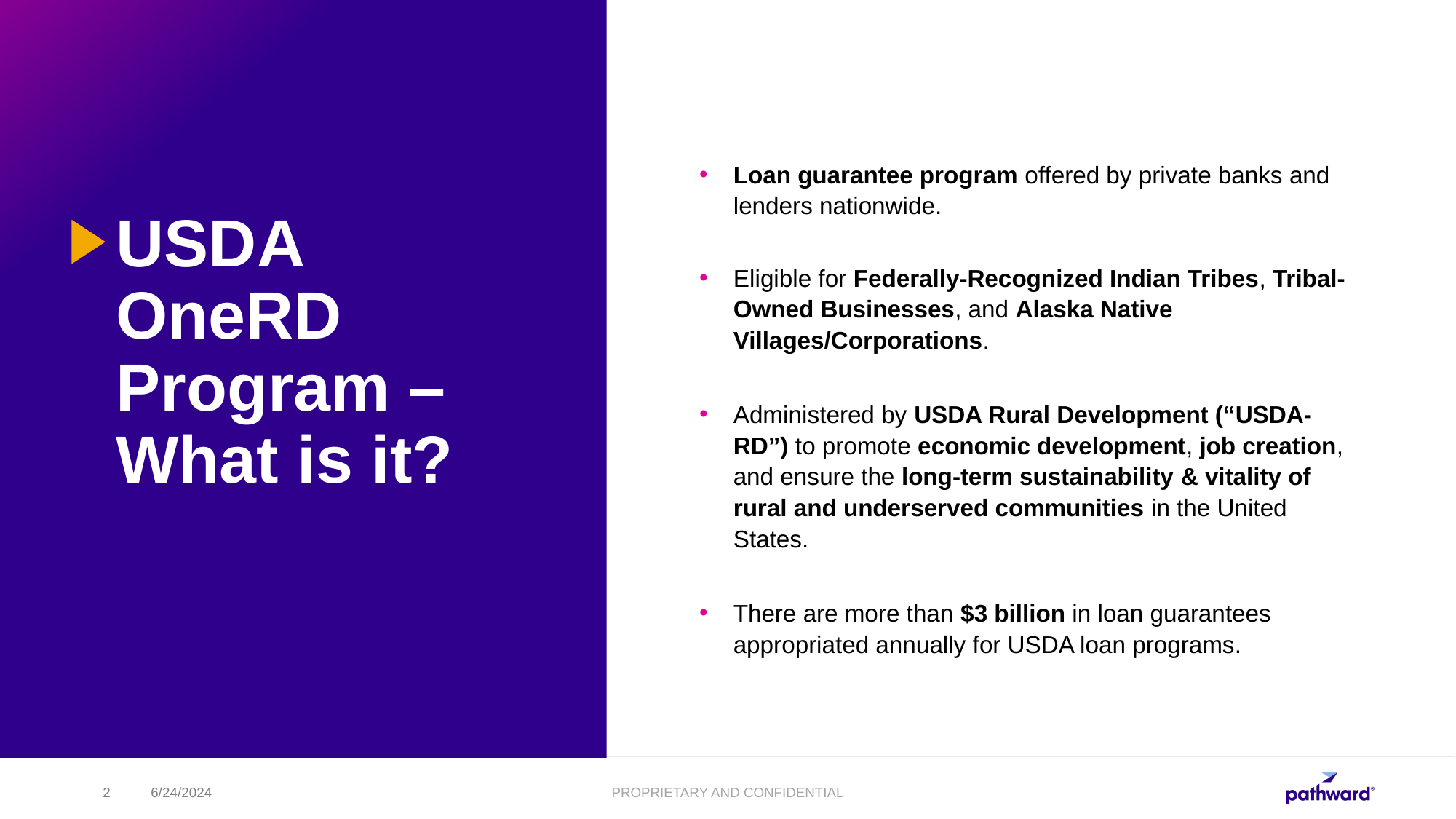

Loan guarantee program offered by private banks and lenders nationwide.
Eligible for Federally-Recognized Indian Tribes, Tribal-Owned Businesses, and Alaska Native Villages/Corporations.
Administered by USDA Rural Development (“USDA-RD”) to promote economic development, job creation, and ensure the long-term sustainability & vitality of rural and underserved communities in the United States.
There are more than $3 billion in loan guarantees appropriated annually for USDA loan programs.
USDA OneRD Program – What is it?